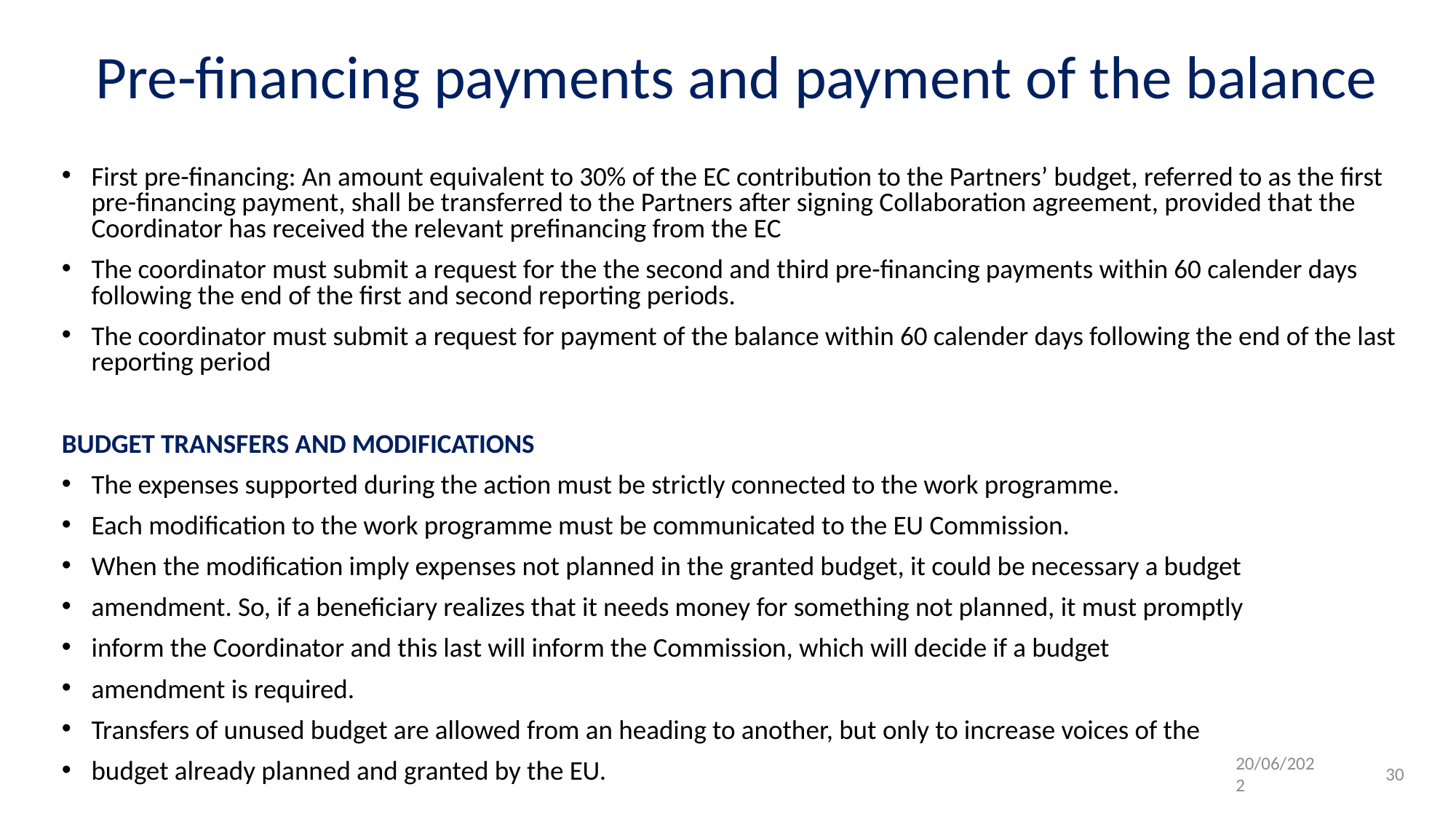

# Pre-financing payments and payment of the balance
First pre-financing: An amount equivalent to 30% of the EC contribution to the Partners’ budget, referred to as the first pre-financing payment, shall be transferred to the Partners after signing Collaboration agreement, provided that the Coordinator has received the relevant pre­financing from the EC
The coordinator must submit a request for the the second and third pre-financing payments within 60 calender days following the end of the first and second reporting periods.
The coordinator must submit a request for payment of the balance within 60 calender days following the end of the last reporting period

BUDGET TRANSFERS AND MODIFICATIONS
The expenses supported during the action must be strictly connected to the work programme.
Each modification to the work programme must be communicated to the EU Commission.
When the modification imply expenses not planned in the granted budget, it could be necessary a budget
amendment. So, if a beneficiary realizes that it needs money for something not planned, it must promptly
inform the Coordinator and this last will inform the Commission, which will decide if a budget
amendment is required.
Transfers of unused budget are allowed from an heading to another, but only to increase voices of the
budget already planned and granted by the EU.
20/06/2022
30